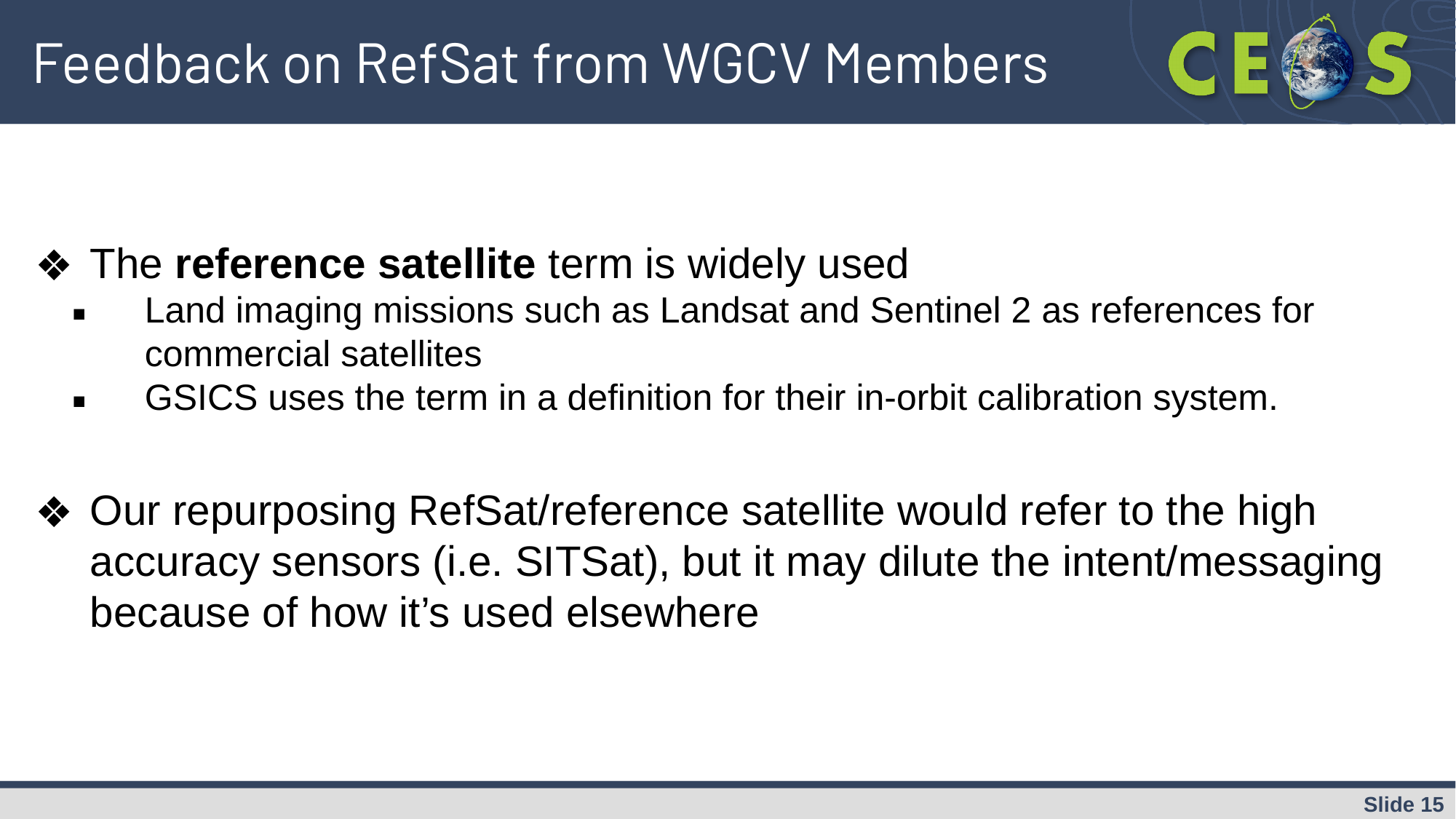

# Feedback on RefSat from WGCV Members
The reference satellite term is widely used
Land imaging missions such as Landsat and Sentinel 2 as references for commercial satellites
GSICS uses the term in a definition for their in-orbit calibration system.

Our repurposing RefSat/reference satellite would refer to the high accuracy sensors (i.e. SITSat), but it may dilute the intent/messaging because of how it’s used elsewhere